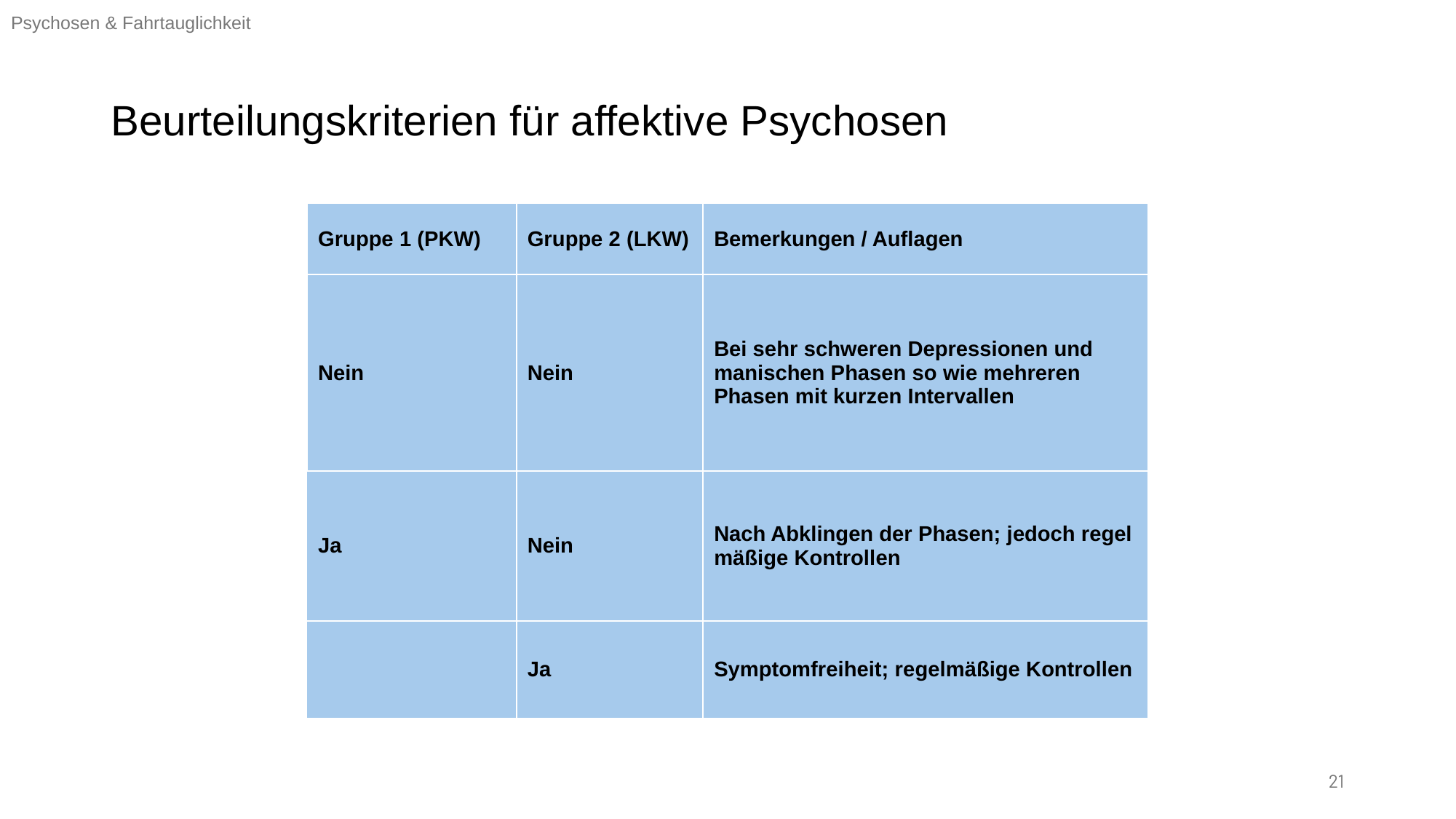

Psychosen & Fahrtauglichkeit
# Beurteilungskriterien für affektive Psychosen
| Gruppe 1 (PKW) | Gruppe 2 (LKW) | Bemerkungen / Auflagen |
| --- | --- | --- |
| Nein | Nein | Bei sehr schweren Depressionen und manischen Phasen so­ wie mehreren Phasen mit kurzen Intervallen |
| Ja | Nein | Nach Abklingen der Phasen; jedoch regel­mäßige Kontrollen |
|  | Ja | Symptomfreiheit; re­gelmäßige Kontrollen |
21